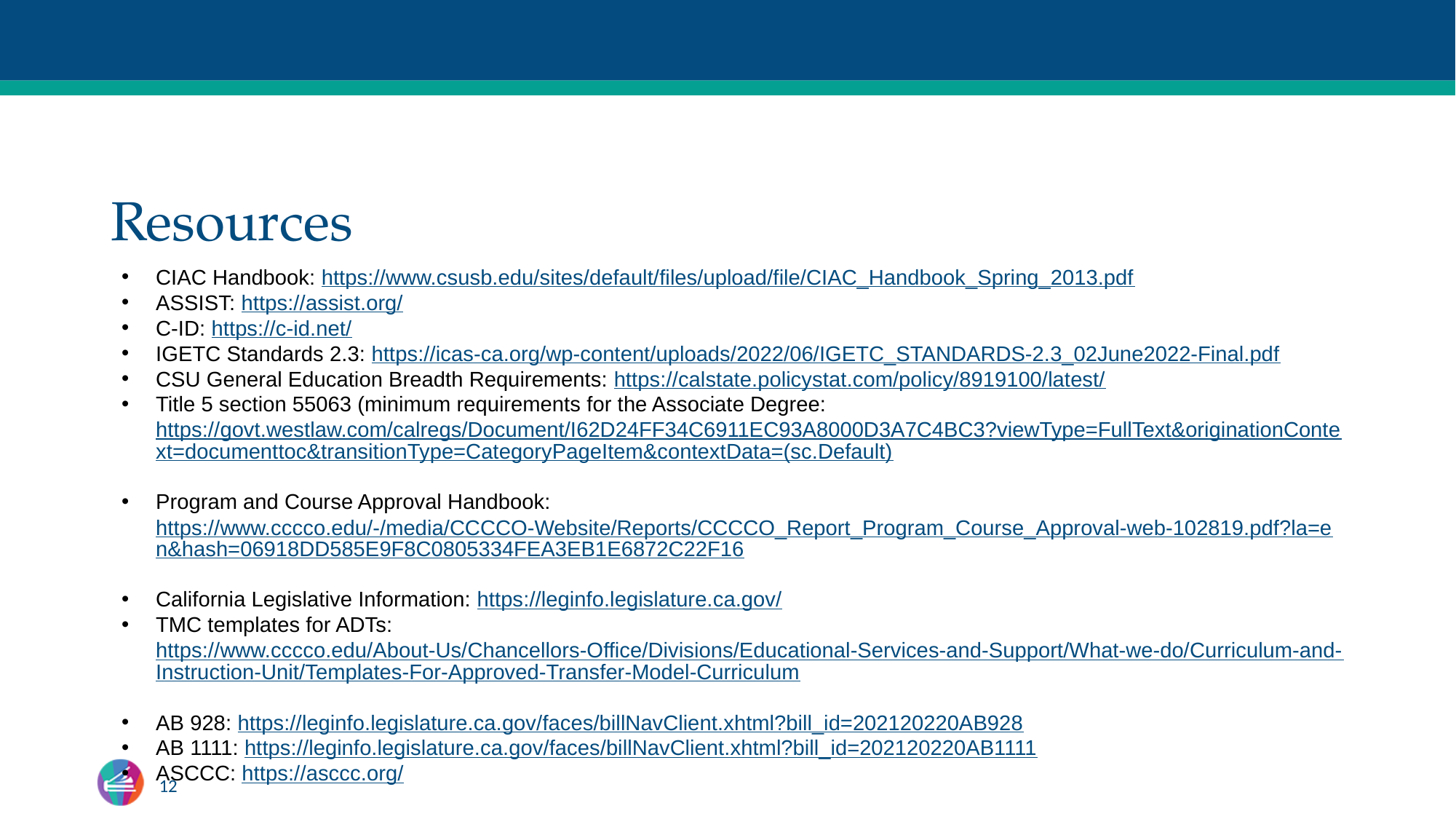

# Resources
CIAC Handbook: https://www.csusb.edu/sites/default/files/upload/file/CIAC_Handbook_Spring_2013.pdf
ASSIST: https://assist.org/
C-ID: https://c-id.net/
IGETC Standards 2.3: https://icas-ca.org/wp-content/uploads/2022/06/IGETC_STANDARDS-2.3_02June2022-Final.pdf
CSU General Education Breadth Requirements: https://calstate.policystat.com/policy/8919100/latest/
Title 5 section 55063 (minimum requirements for the Associate Degree: https://govt.westlaw.com/calregs/Document/I62D24FF34C6911EC93A8000D3A7C4BC3?viewType=FullText&originationContext=documenttoc&transitionType=CategoryPageItem&contextData=(sc.Default)
Program and Course Approval Handbook: https://www.cccco.edu/-/media/CCCCO-Website/Reports/CCCCO_Report_Program_Course_Approval-web-102819.pdf?la=en&hash=06918DD585E9F8C0805334FEA3EB1E6872C22F16
California Legislative Information: https://leginfo.legislature.ca.gov/
TMC templates for ADTs: https://www.cccco.edu/About-Us/Chancellors-Office/Divisions/Educational-Services-and-Support/What-we-do/Curriculum-and-Instruction-Unit/Templates-For-Approved-Transfer-Model-Curriculum
AB 928: https://leginfo.legislature.ca.gov/faces/billNavClient.xhtml?bill_id=202120220AB928
AB 1111: https://leginfo.legislature.ca.gov/faces/billNavClient.xhtml?bill_id=202120220AB1111
ASCCC: https://asccc.org/

12